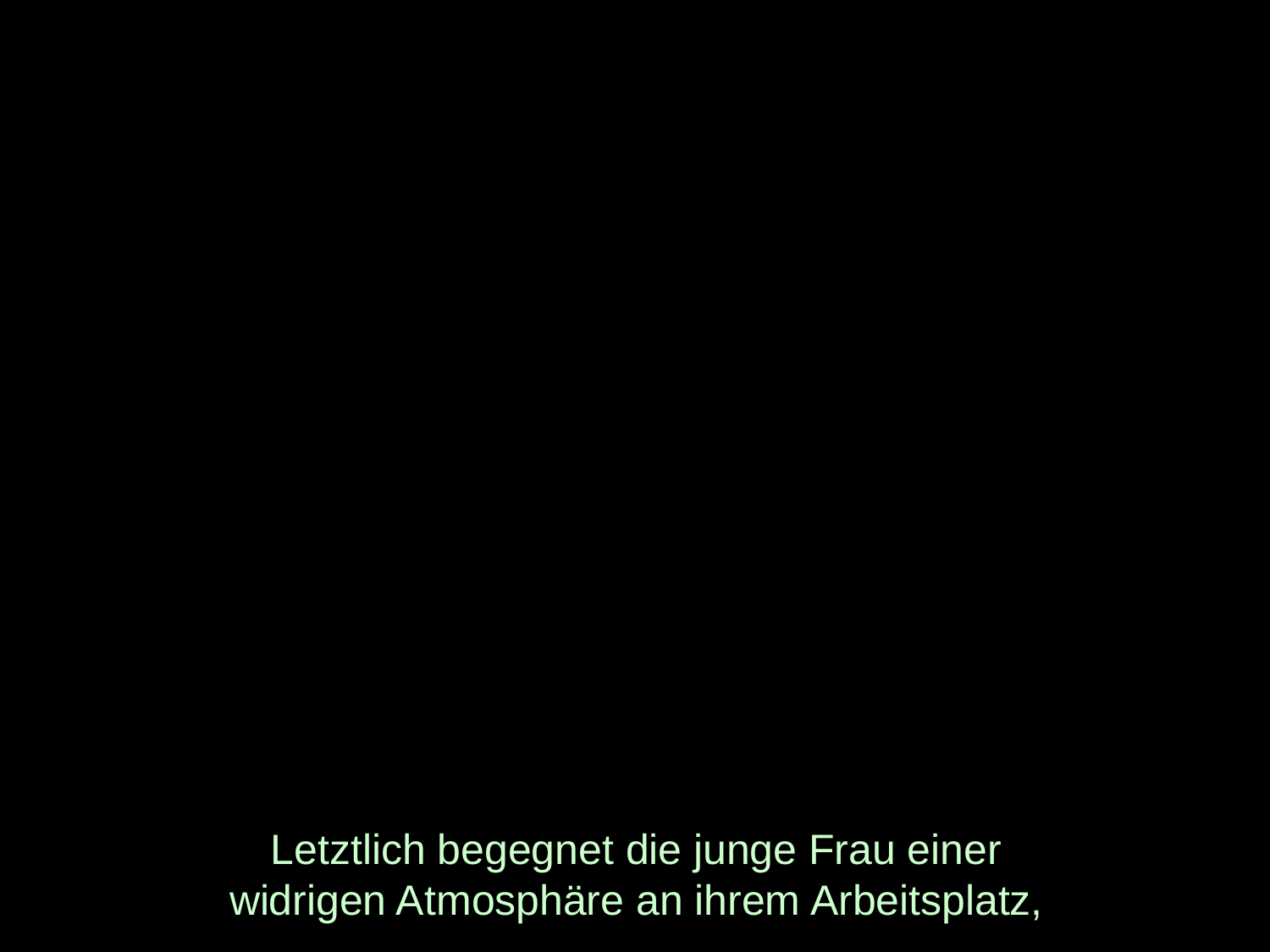

# Letztlich begegnet die junge Frau einer widrigen Atmosphäre an ihrem Arbeitsplatz,